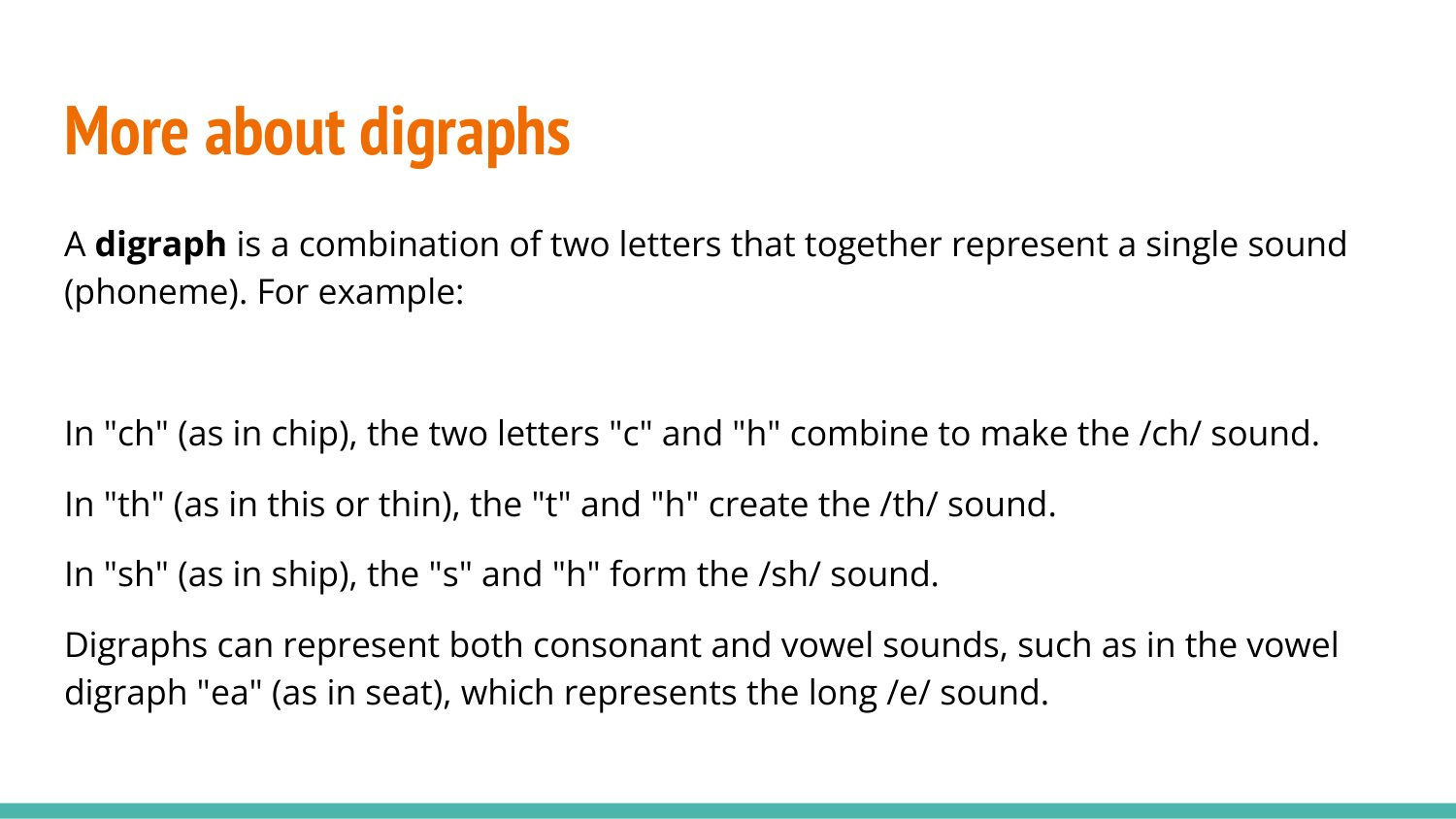

# More about digraphs
A digraph is a combination of two letters that together represent a single sound (phoneme). For example:

In "ch" (as in chip), the two letters "c" and "h" combine to make the /ch/ sound.
In "th" (as in this or thin), the "t" and "h" create the /th/ sound.
In "sh" (as in ship), the "s" and "h" form the /sh/ sound.
Digraphs can represent both consonant and vowel sounds, such as in the vowel digraph "ea" (as in seat), which represents the long /e/ sound.